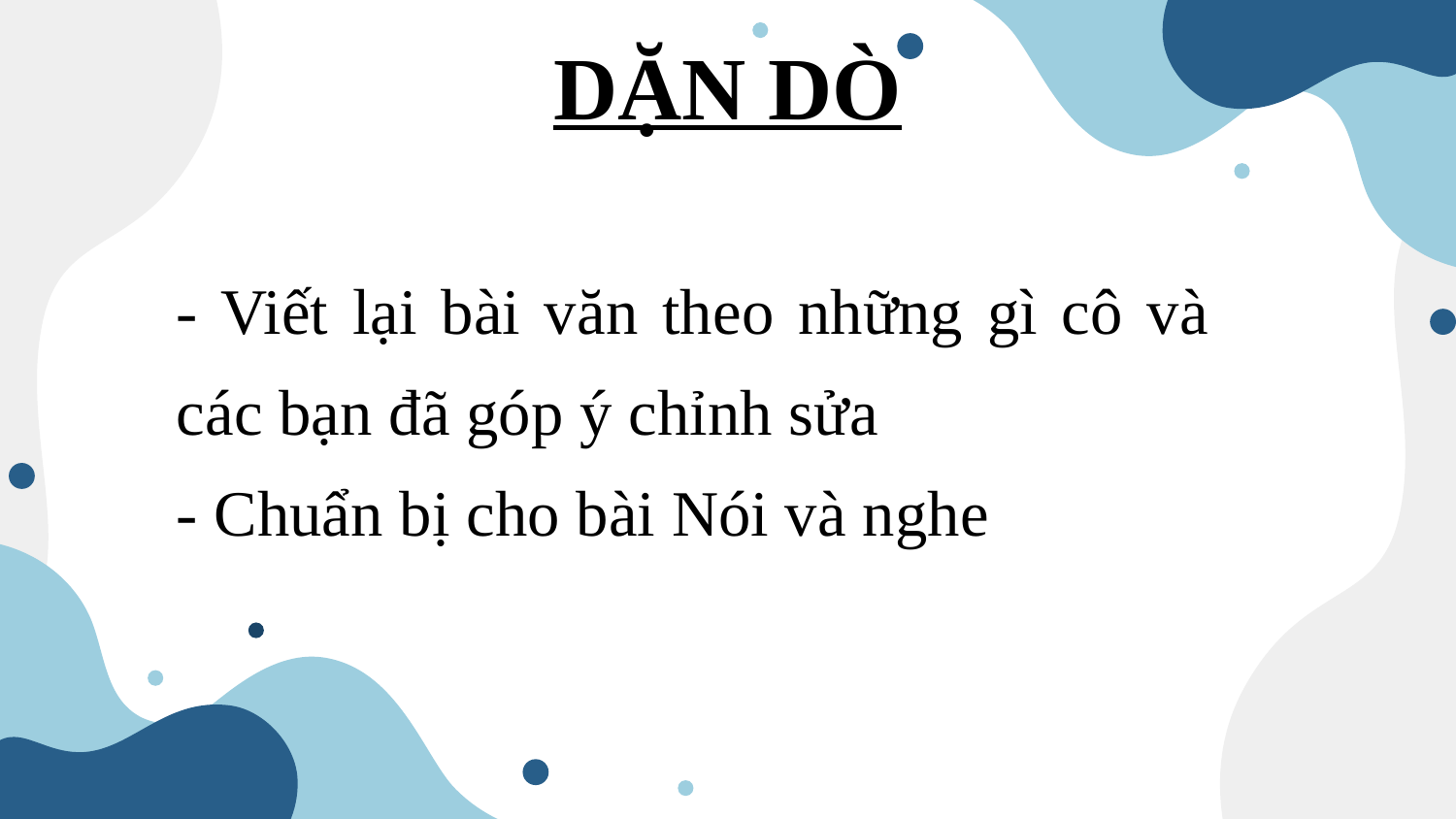

DẶN DÒ
- Viết lại bài văn theo những gì cô và các bạn đã góp ý chỉnh sửa
- Chuẩn bị cho bài Nói và nghe